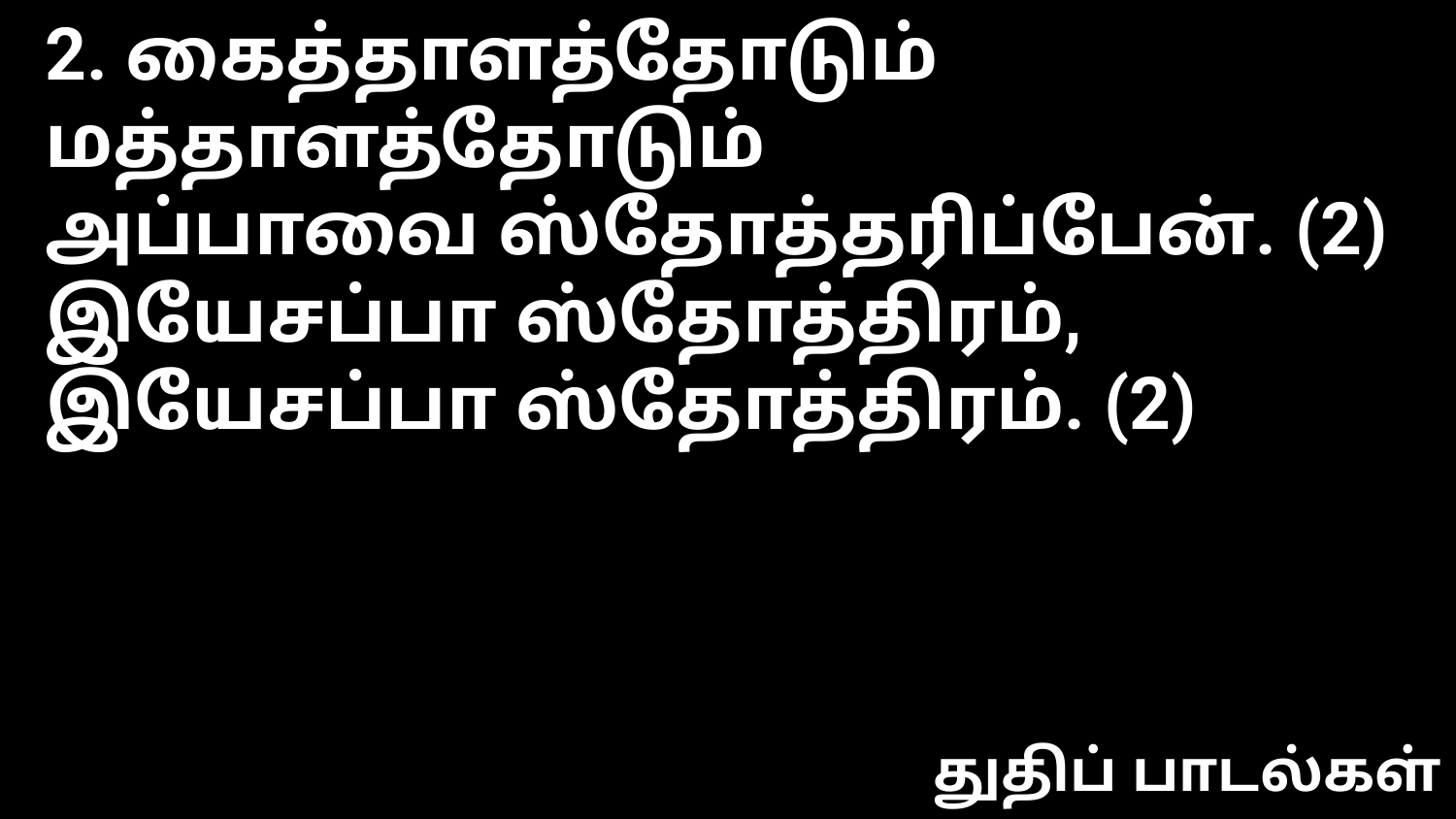

2. கைத்தாளத்தோடும் மத்தாளத்தோடும்
அப்பாவை ஸ்தோத்தரிப்பேன். (2)
இயேசப்பா ஸ்தோத்திரம்,
இயேசப்பா ஸ்தோத்திரம். (2)

துதிப் பாடல்கள்